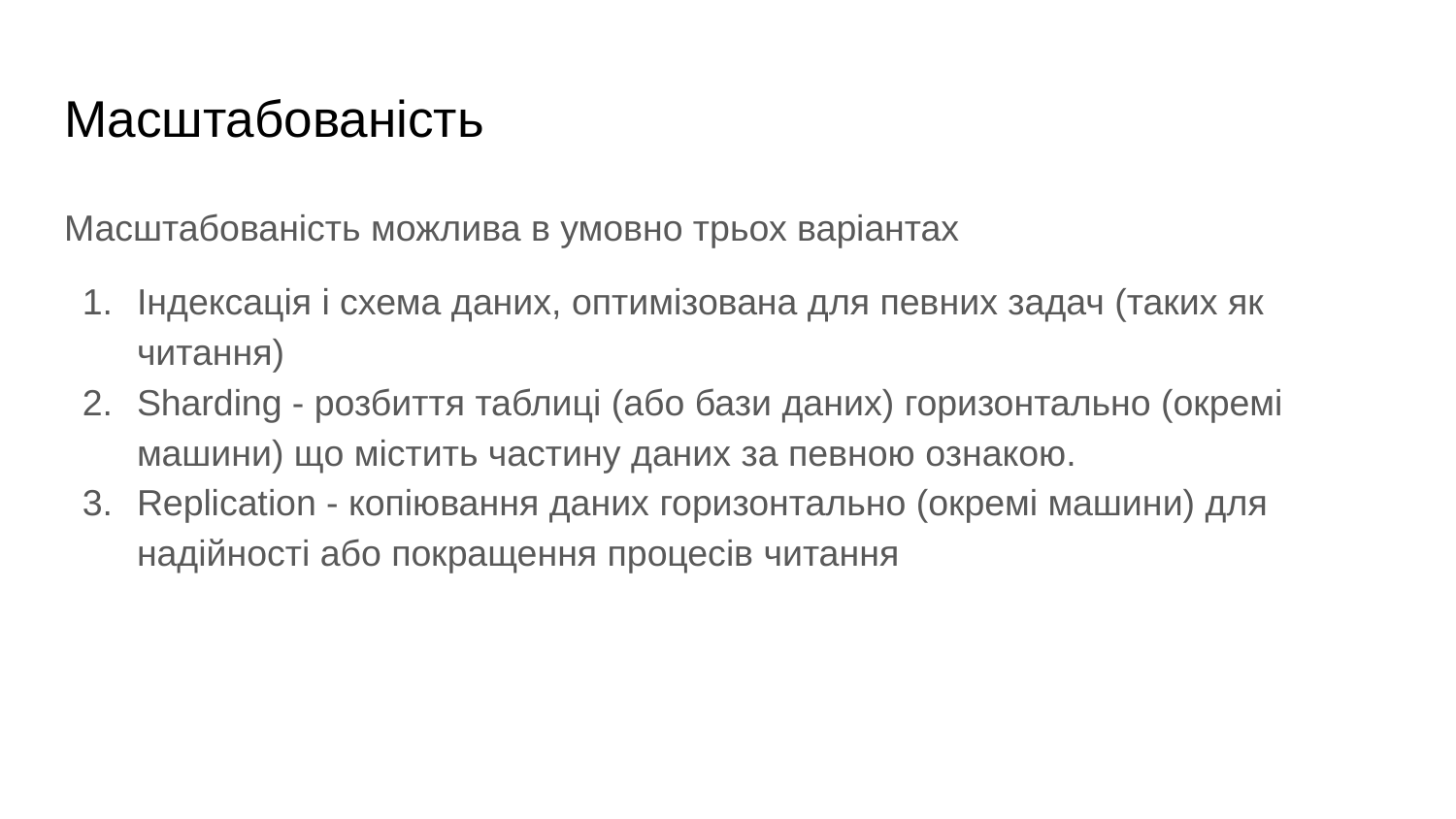

# Масштабованість

Масштабованість можлива в умовно трьох варіантах
Індексація і схема даних, оптимізована для певних задач (таких як читання)
Sharding - розбиття таблиці (або бази даних) горизонтально (окремі машини) що містить частину даних за певною ознакою.
Replication - копіювання даних горизонтально (окремі машини) для надійності або покращення процесів читання